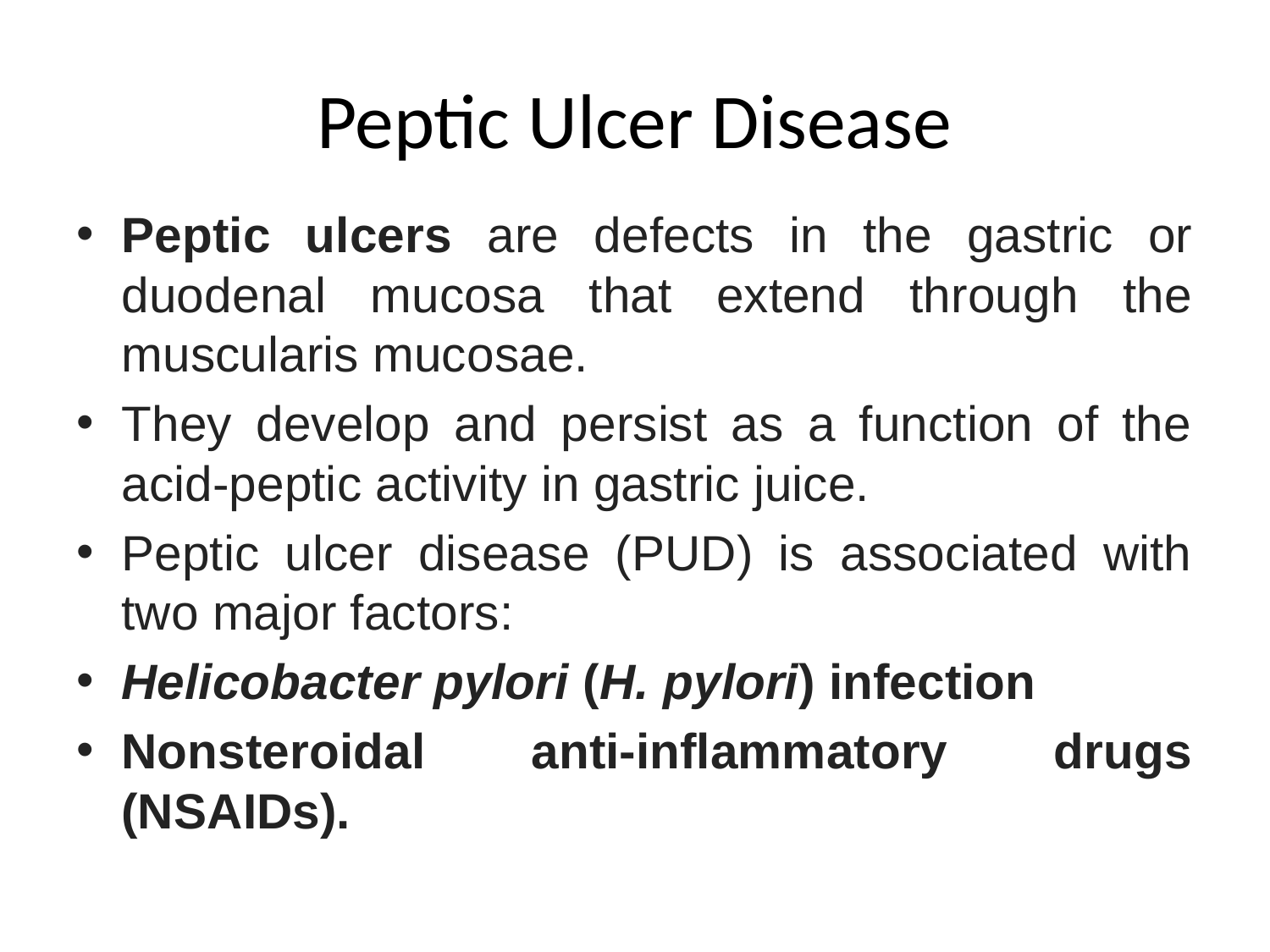

# Peptic Ulcer Disease
Peptic ulcers are defects in the gastric or duodenal mucosa that extend through the muscularis mucosae.
They develop and persist as a function of the acid-peptic activity in gastric juice.
Peptic ulcer disease (PUD) is associated with two major factors:
Helicobacter pylori (H. pylori) infection
Nonsteroidal anti-inflammatory drugs (NSAIDs).